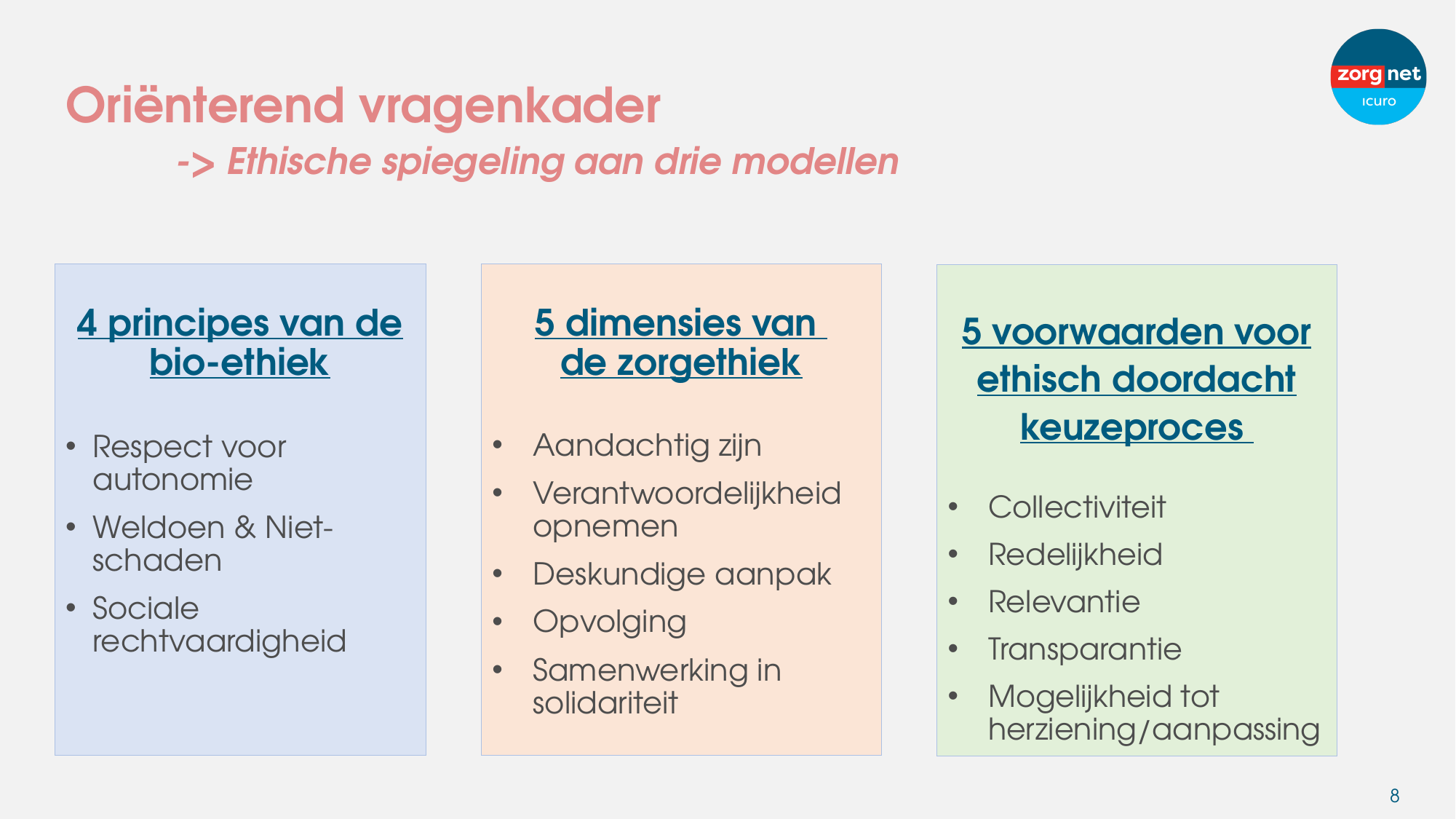

# Oriënterend vragenkader -> Ethische spiegeling aan drie modellen

5 dimensies van
de zorgethiek

Aandachtig zijn
Verantwoordelijkheid opnemen
Deskundige aanpak
Opvolging
Samenwerking in solidariteit

4 principes van de bio-ethiek

Respect voor autonomie
Weldoen & Niet-schaden
Sociale rechtvaardigheid

5 voorwaarden voor ethisch doordacht keuzeproces

Collectiviteit
Redelijkheid
Relevantie
Transparantie
Mogelijkheid tot herziening/aanpassing

8